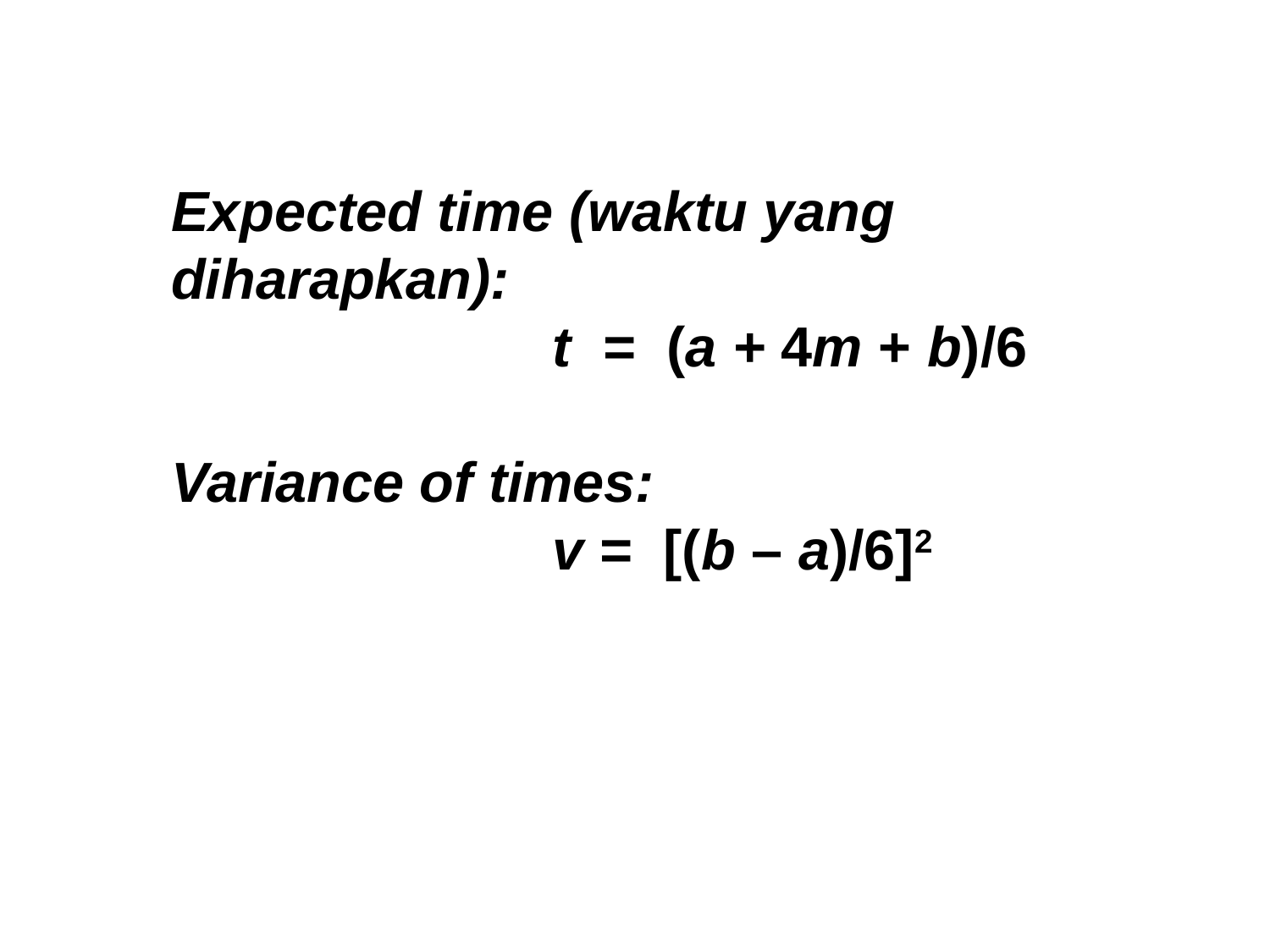

Expected time (waktu yang diharapkan):
			t  =  (a + 4m + b)/6

Variance of times:
			v =  [(b – a)/6]2